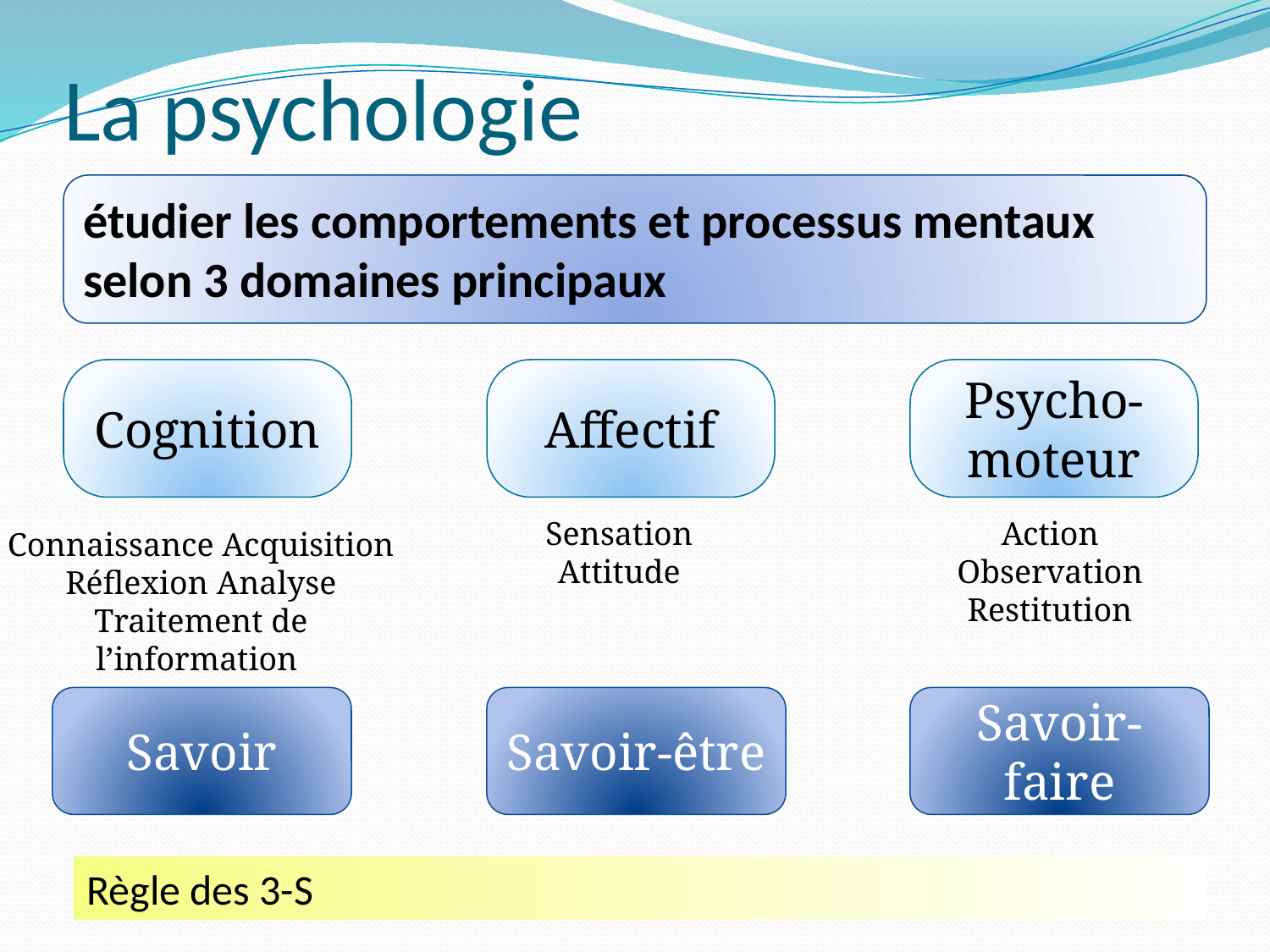

# La psychologie
étudier les comportements et processus mentaux selon 3 domaines principaux

Cognition
Affectif
Psycho-moteur
Sensation
Attitude
Action
Observation
Restitution
Connaissance Acquisition
Réflexion Analyse
Traitement de l’information
Savoir
Savoir-être
Savoir-faire
Règle des 3-S